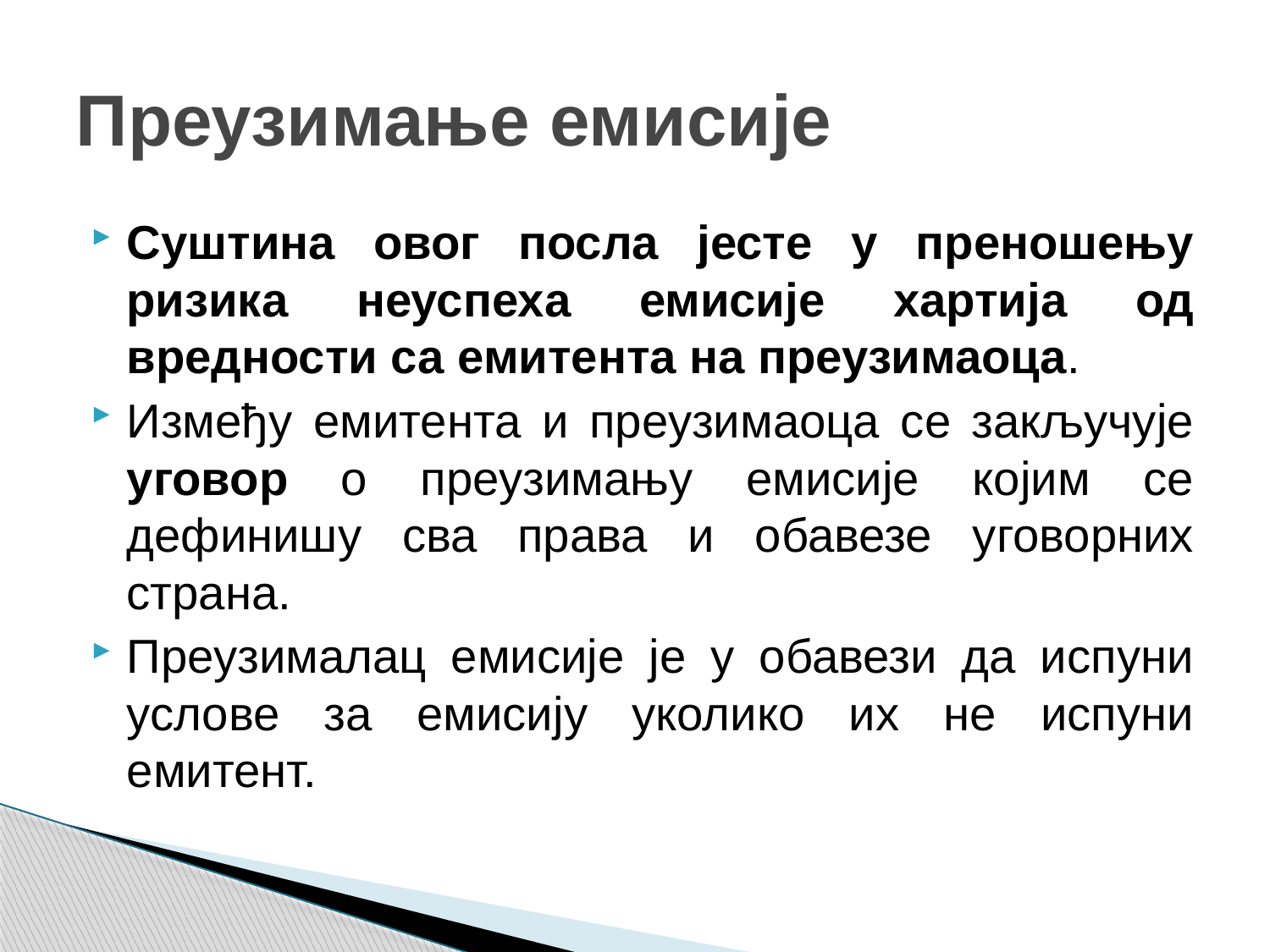

# Преузимање емисије
Суштина овог посла јесте у преношењу ризика неуспеха емисије хартија од вредности са емитента на преузимаоца.
Између емитента и преузимаоца се закључује уговор о преузимању емисије којим се дефинишу сва права и обавезе уговорних страна.
Преузималац емисије је у обавези да испуни услове за емисију уколико их не испуни емитент.